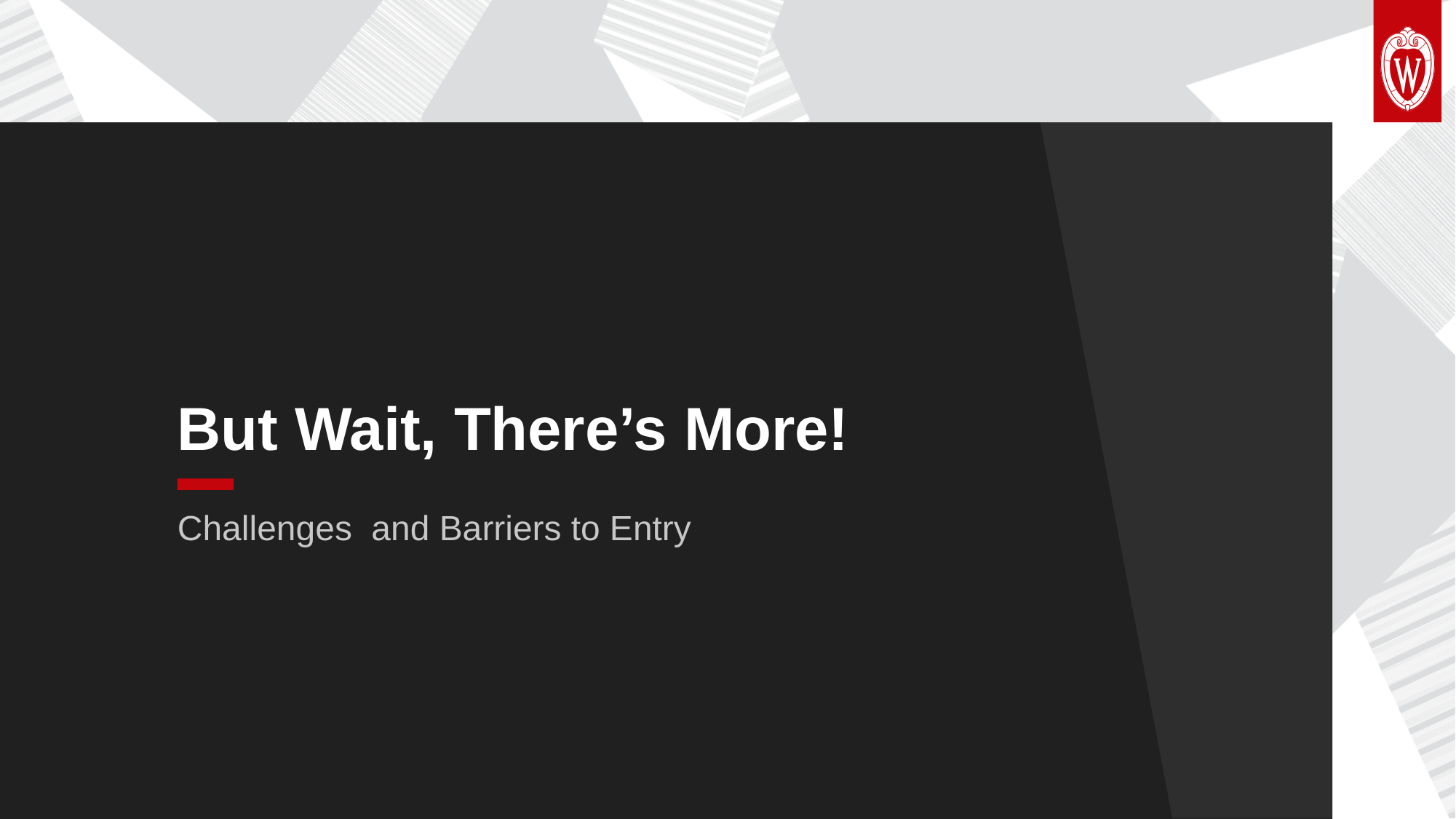

# But Wait, There’s More!
Challenges  and Barriers to Entry